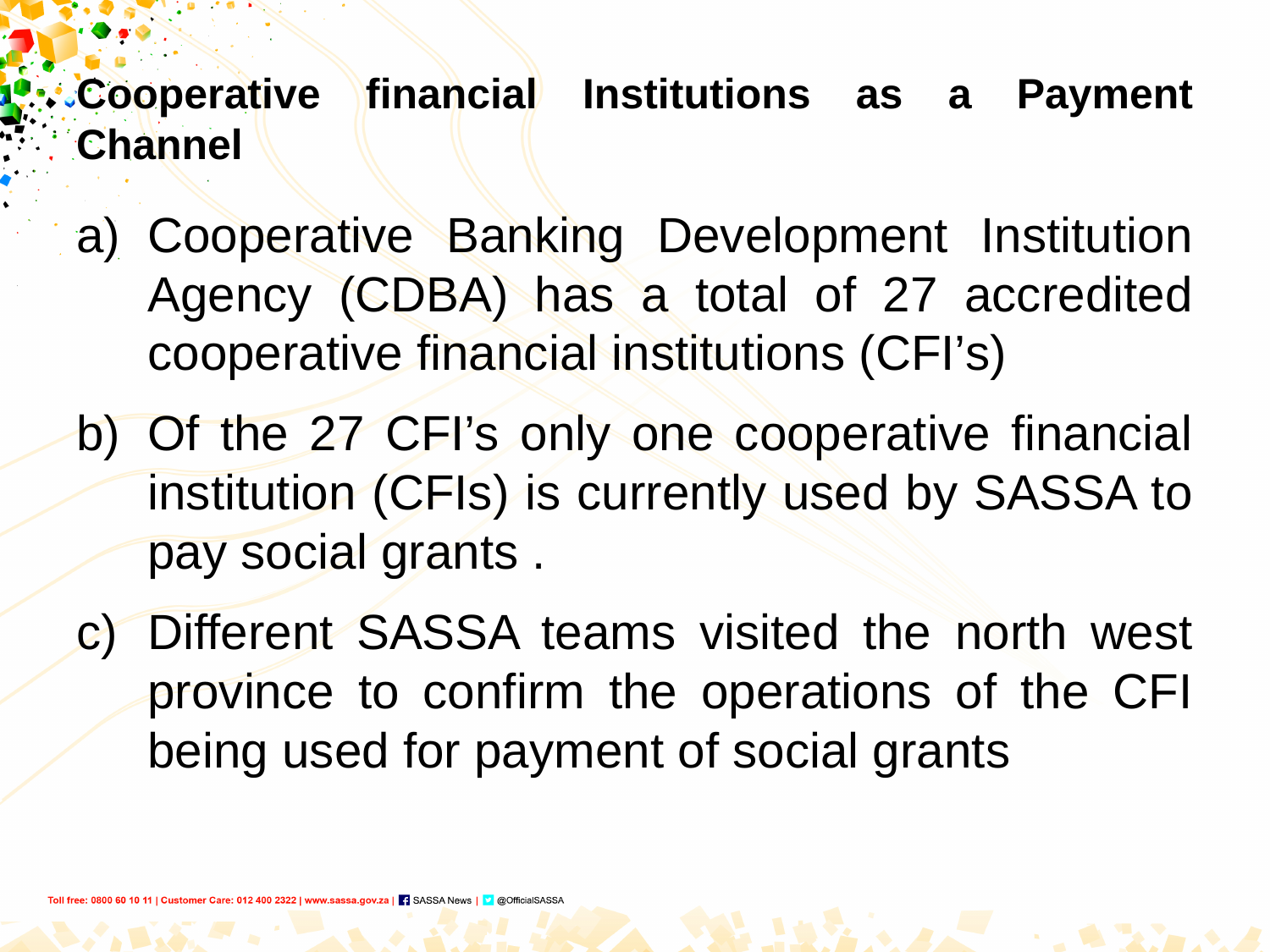

# Cooperative financial Institutions as a Payment Channel
Cooperative Banking Development Institution Agency (CDBA) has a total of 27 accredited cooperative financial institutions (CFI’s)
Of the 27 CFI’s only one cooperative financial institution (CFIs) is currently used by SASSA to pay social grants .
Different SASSA teams visited the north west province to confirm the operations of the CFI being used for payment of social grants